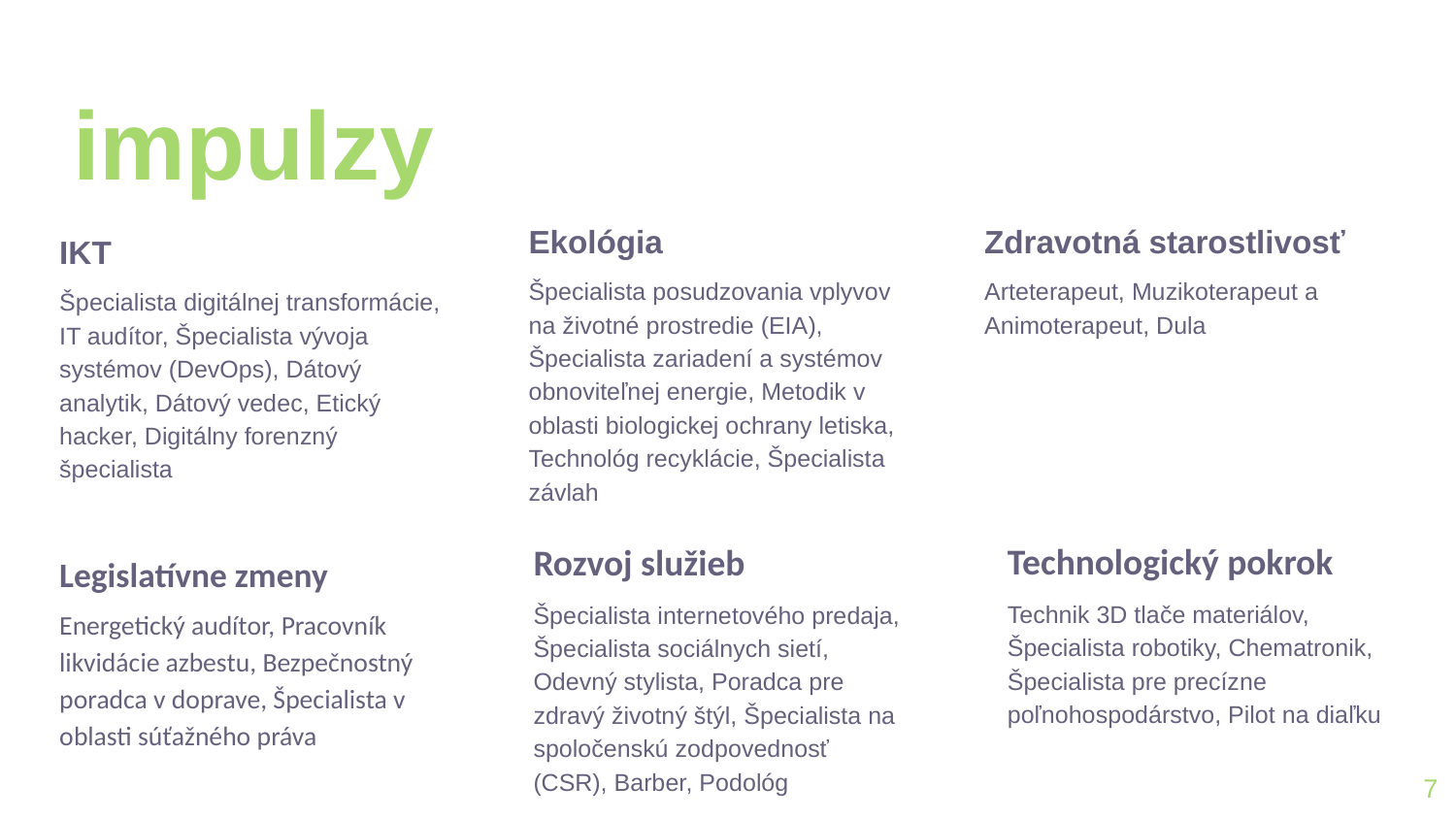

# impulzy
Ekológia
Špecialista posudzovania vplyvov na životné prostredie (EIA), Špecialista zariadení a systémov obnoviteľnej energie, Metodik v oblasti biologickej ochrany letiska, Technológ recyklácie, Špecialista závlah
Zdravotná starostlivosť
Arteterapeut, Muzikoterapeut a Animoterapeut, Dula
IKT
Špecialista digitálnej transformácie, IT audítor, Špecialista vývoja systémov (DevOps), Dátový analytik, Dátový vedec, Etický hacker, Digitálny forenzný špecialista
Technologický pokrok
Technik 3D tlače materiálov, Špecialista robotiky, Chematronik, Špecialista pre precízne poľnohospodárstvo, Pilot na diaľku
Rozvoj služieb
Špecialista internetového predaja, Špecialista sociálnych sietí, Odevný stylista, Poradca pre zdravý životný štýl, Špecialista na spoločenskú zodpovednosť (CSR), Barber, Podológ
Legislatívne zmeny
Energetický audítor, Pracovník likvidácie azbestu, Bezpečnostný poradca v doprave, Špecialista v oblasti súťažného práva
7